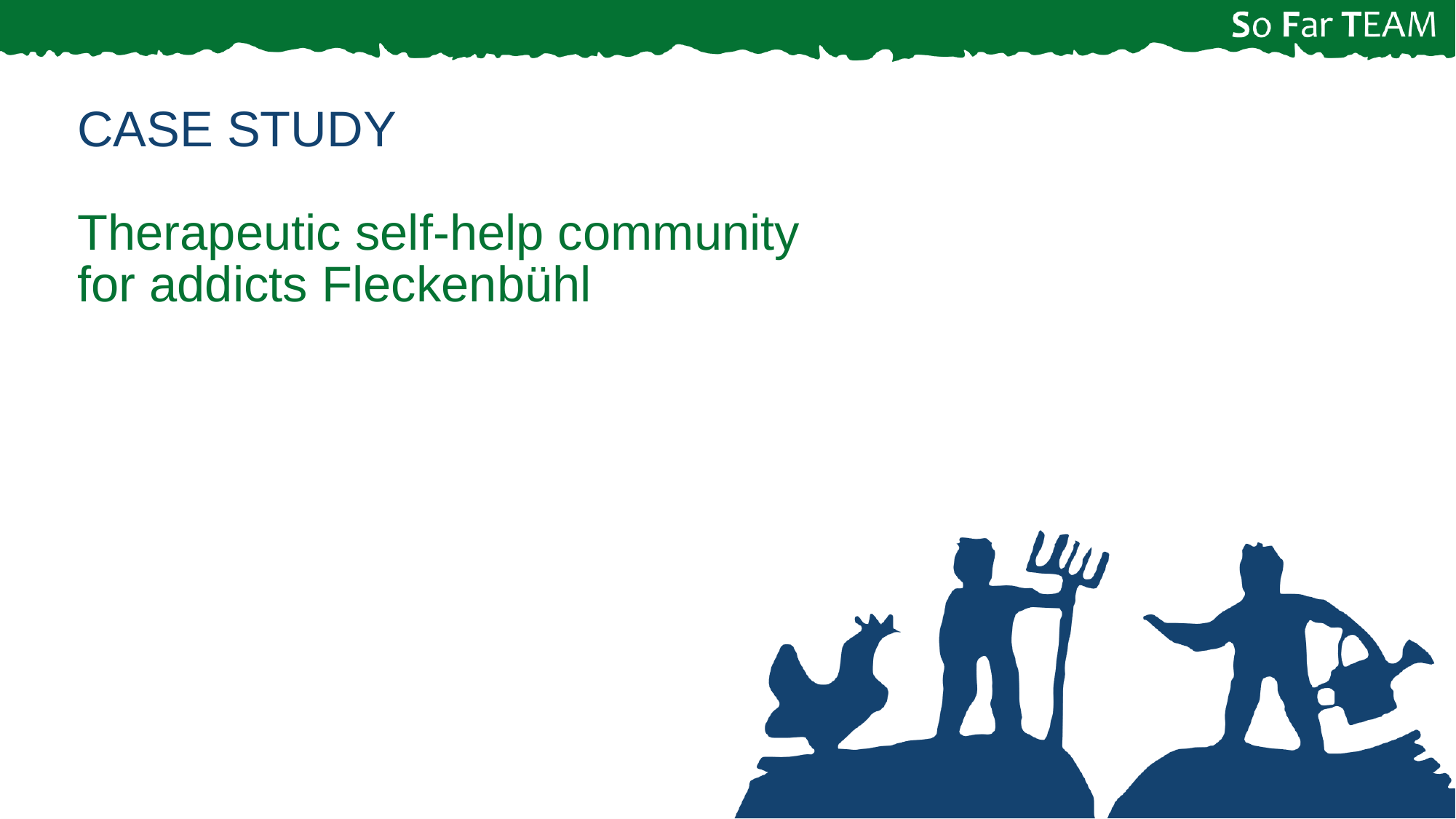

Case Study
Therapeutic self-help community
for addicts Fleckenbühl